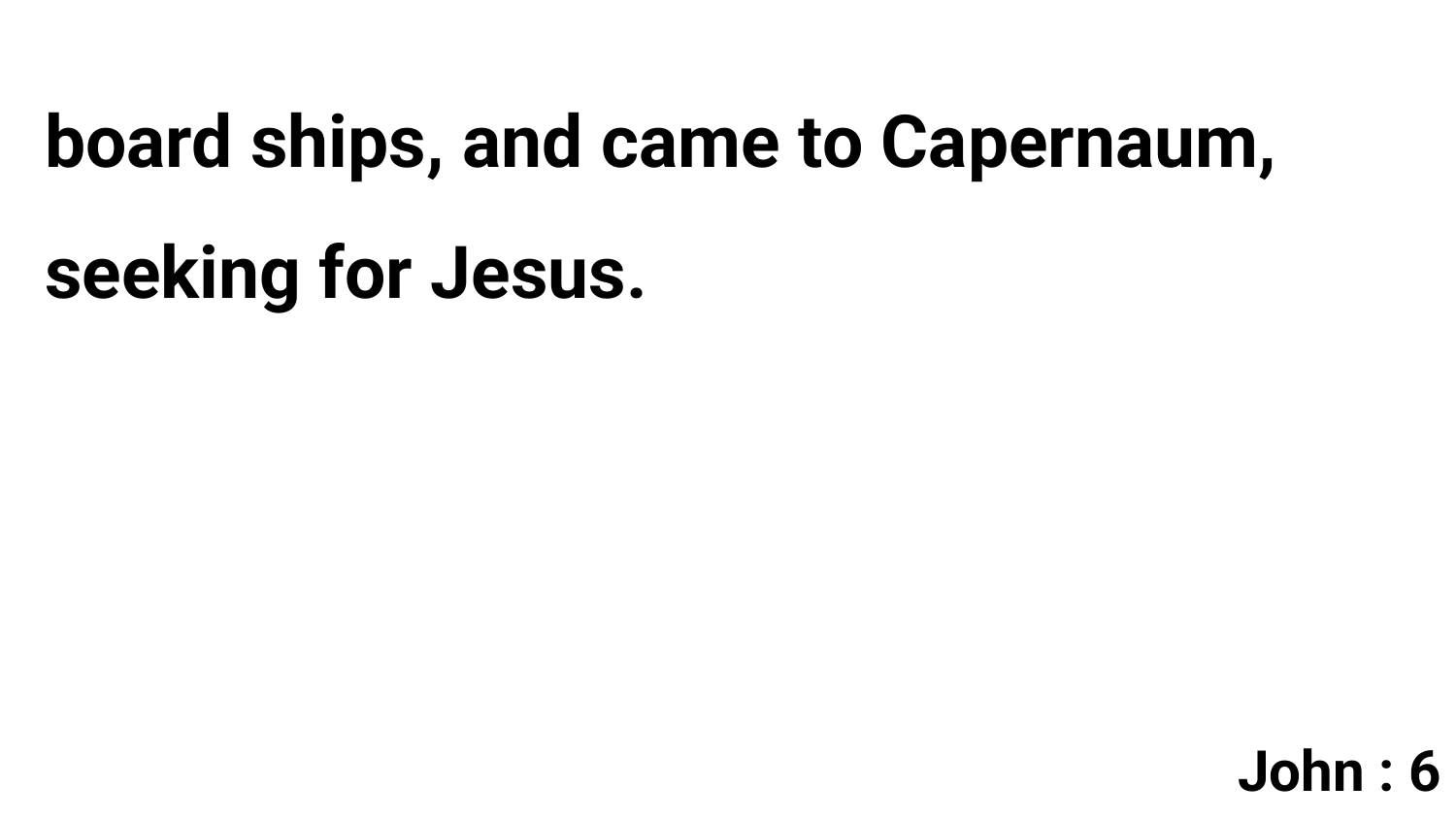

board ships, and came to Capernaum, seeking for Jesus.
John : 6